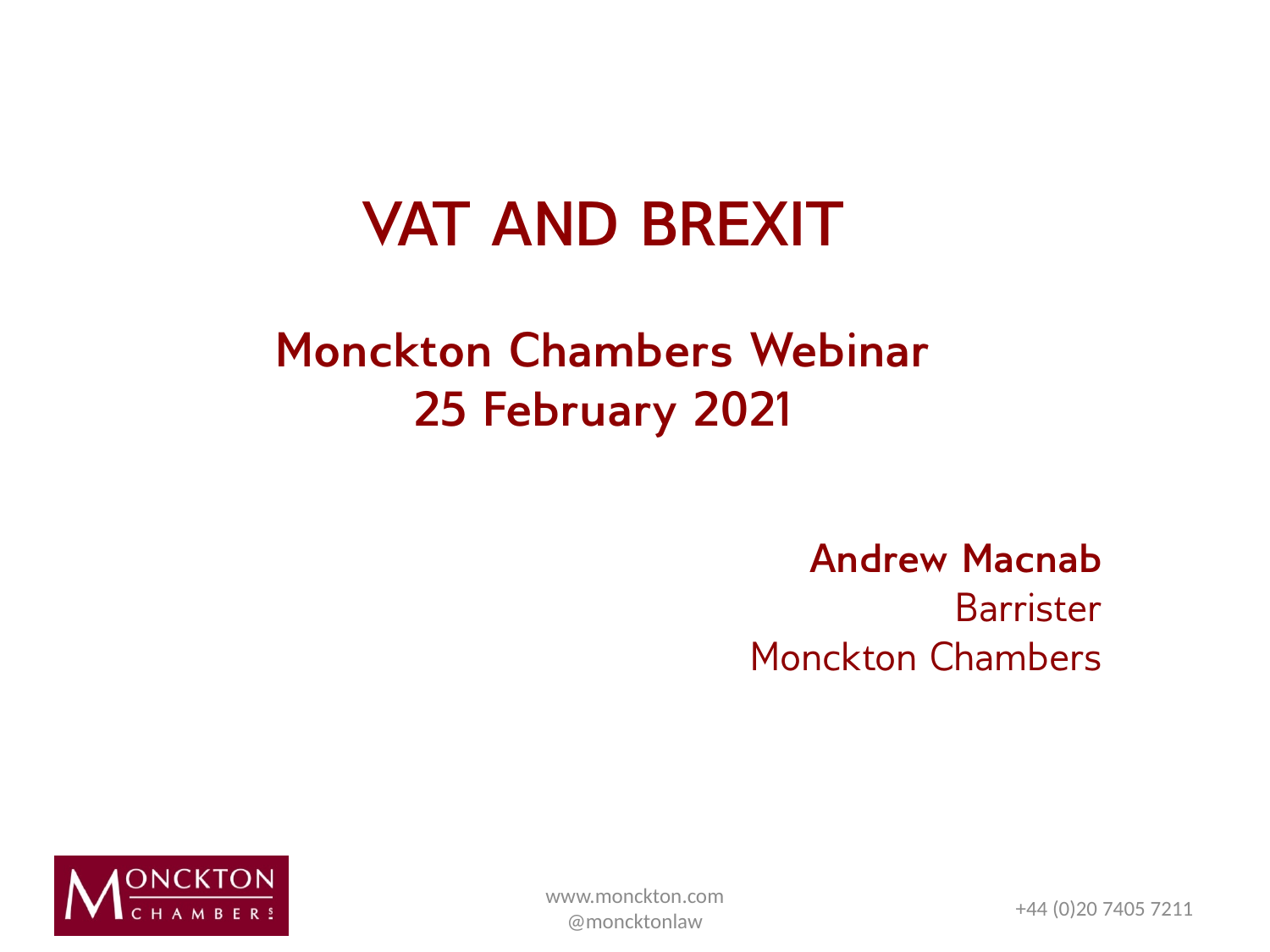

# VAT AND BREXIT Monckton Chambers Webinar 25 February 2021

Andrew Macnab
Barrister
Monckton Chambers

www.monckton.com
@moncktonlaw
+44 (0)20 7405 7211